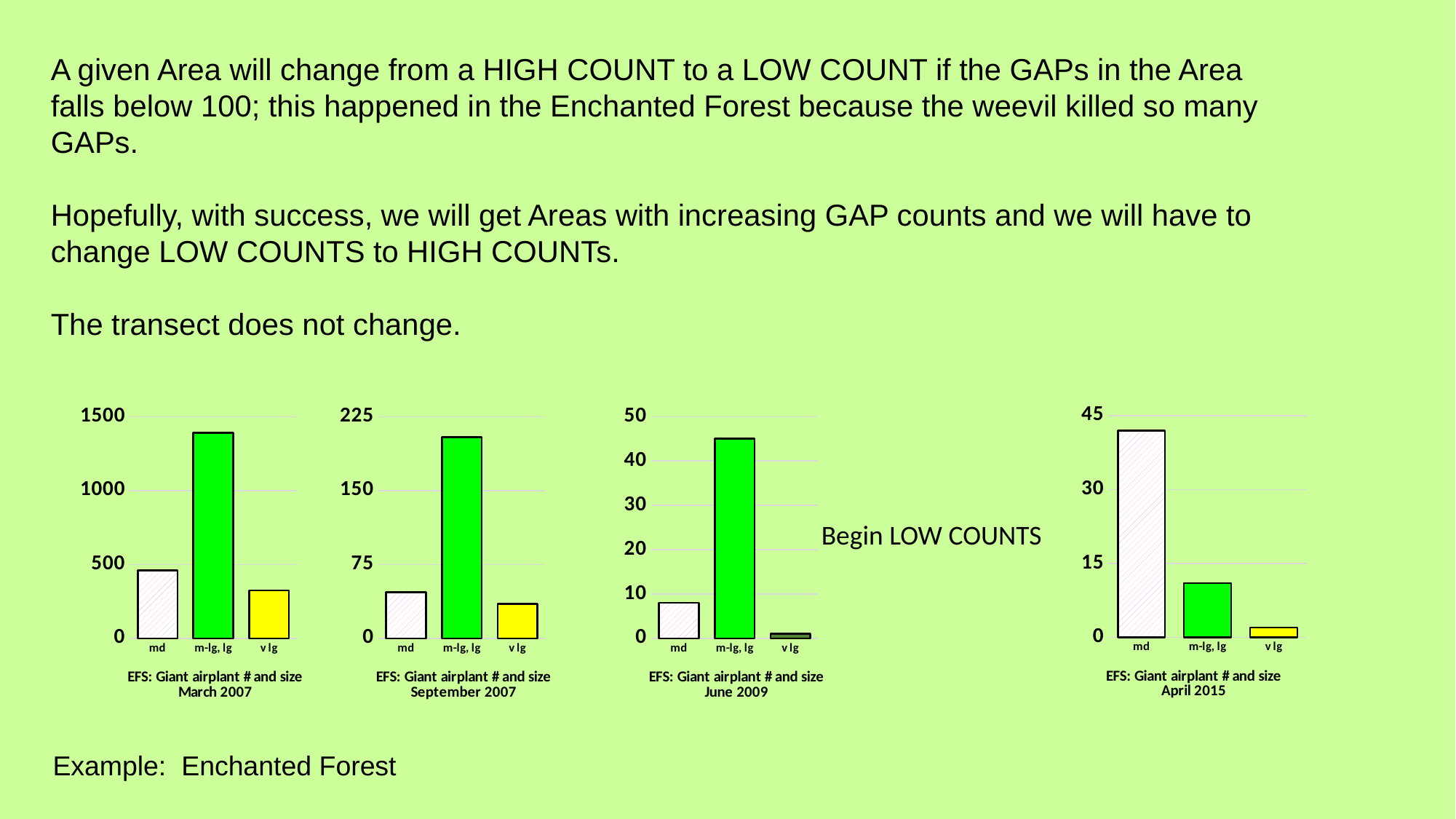

A given Area will change from a HIGH COUNT to a LOW COUNT if the GAPs in the Area falls below 100; this happened in the Enchanted Forest because the weevil killed so many GAPs.

Hopefully, with success, we will get Areas with increasing GAP counts and we will have to change LOW COUNTS to HIGH COUNTs.

The transect does not change.

### Chart

| Category |  |
|---|---|
| md | 42.0 |
| m-lg, lg | 11.0 |
| v lg | 2.0 |

### Chart

| Category |  |
|---|---|
| md | 461.0 |
| m-lg, lg | 1391.0 |
| v lg | 324.0 |

### Chart

| Category |  |
|---|---|
| md | 47.0 |
| m-lg, lg | 204.0 |
| v lg | 35.0 |

### Chart

| Category |  |
|---|---|
| md | 8.0 |
| m-lg, lg | 45.0 |
| v lg | 1.0 |
Begin LOW COUNTS
Example:  Enchanted Forest